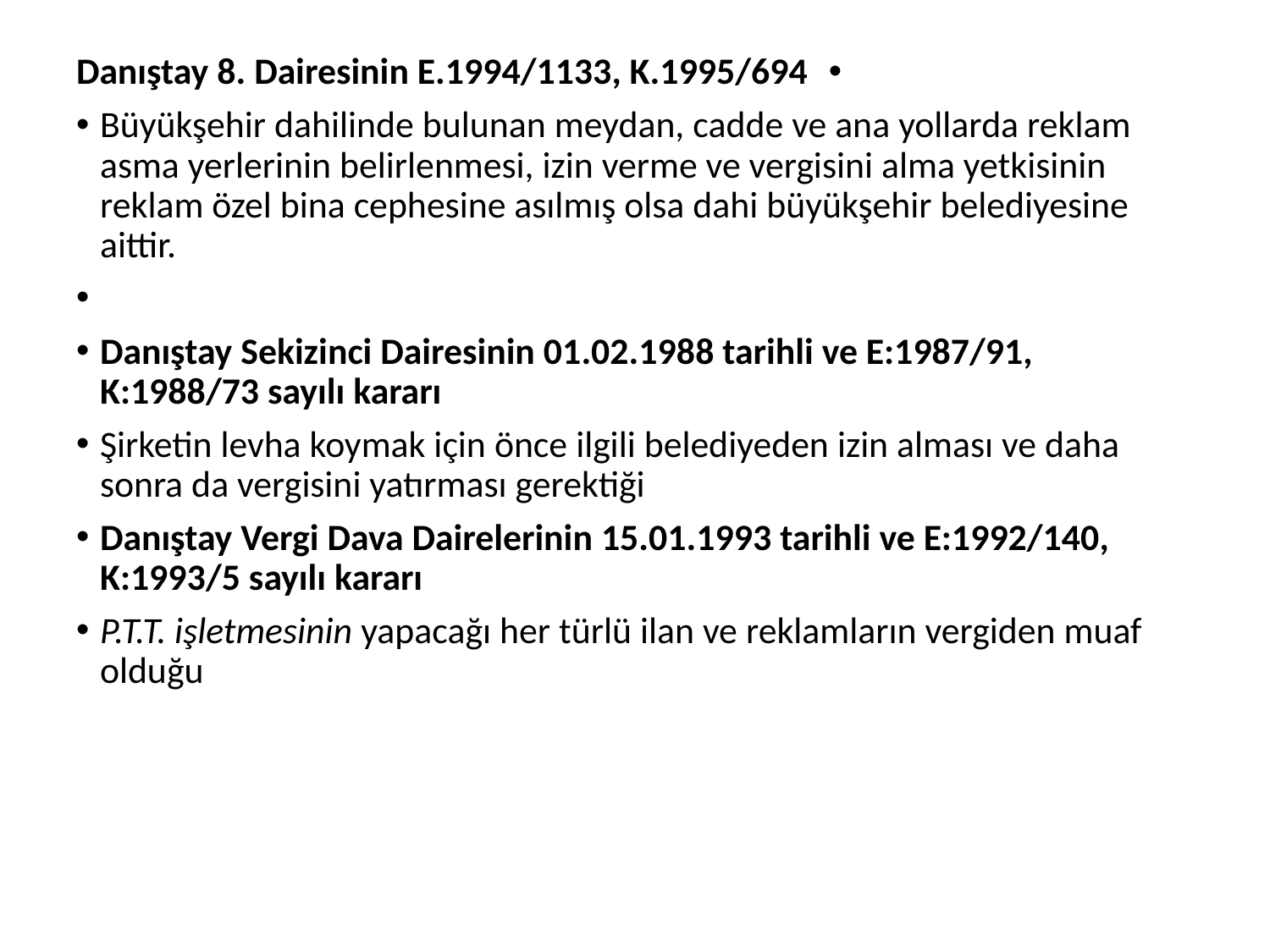

Danıştay 8. Dairesinin E.1994/1133, K.1995/694
Büyükşehir dahilinde bulunan meydan, cadde ve ana yollarda reklam asma yerlerinin belirlenmesi, izin verme ve vergisini alma yetkisinin reklam özel bina cephesine asılmış olsa dahi büyükşehir belediyesine aittir.

Danıştay Sekizinci Dairesinin 01.02.1988 tarihli ve E:1987/91, K:1988/73 sayılı kararı
Şirketin levha koymak için önce ilgili belediyeden izin alması ve daha sonra da vergisini yatırması gerektiği
Danıştay Vergi Dava Dairelerinin 15.01.1993 tarihli ve E:1992/140, K:1993/5 sayılı kararı
P.T.T. işletmesinin yapacağı her türlü ilan ve reklamların vergiden muaf olduğu